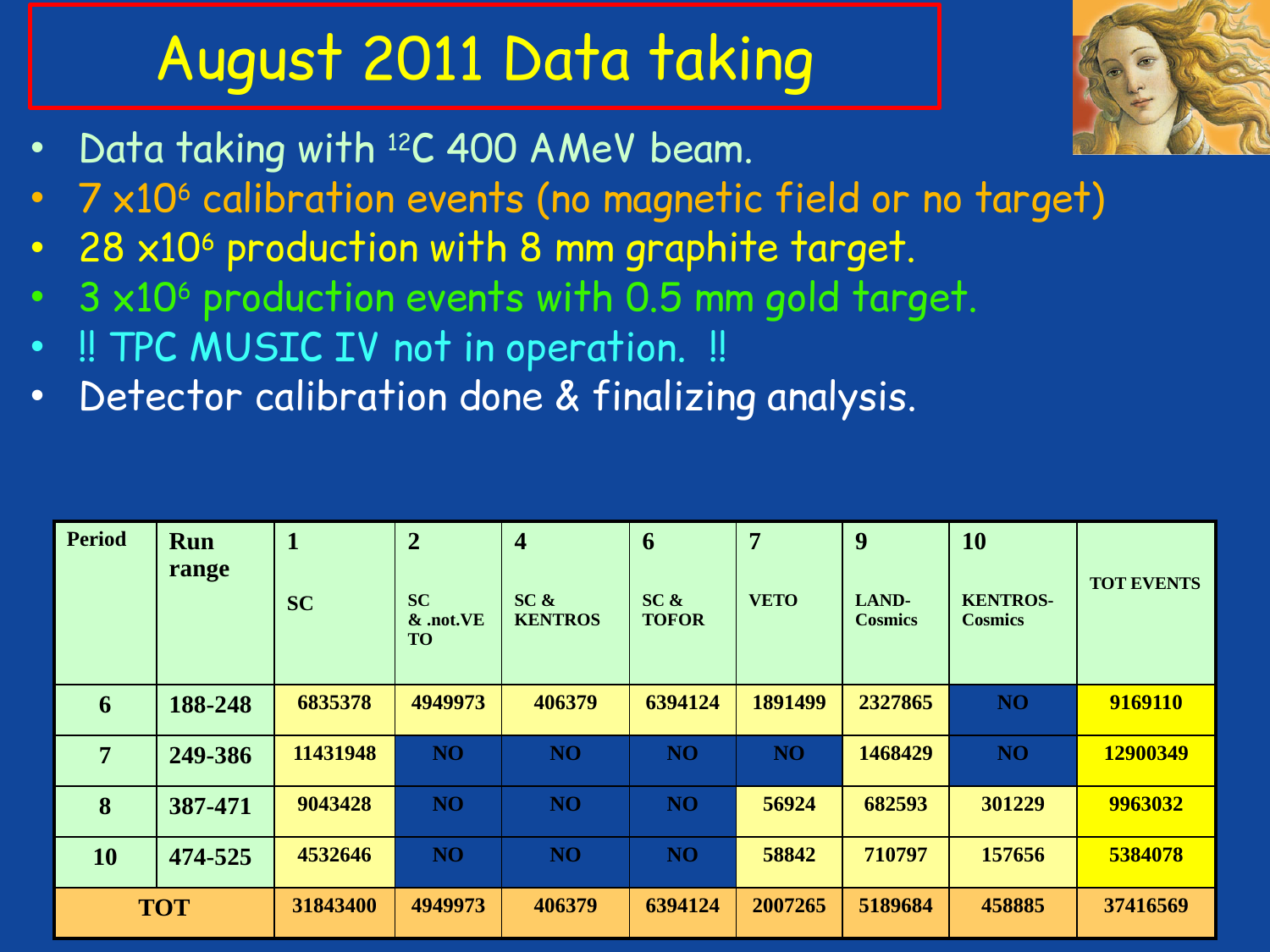

# August 2011 Data taking
Data taking with 12C 400 AMeV beam.
7 x106 calibration events (no magnetic field or no target)
28 x106 production with 8 mm graphite target.
3 x106 production events with 0.5 mm gold target.
!! TPC MUSIC IV not in operation.  !!
Detector calibration done & finalizing analysis.
| Period | Run range | 1 SC | 2 SC & .not.VETO | 4 SC & KENTROS | 6 SC & TOFOR | 7 VETO | 9 LAND-Cosmics | 10 KENTROS-Cosmics | TOT EVENTS |
| --- | --- | --- | --- | --- | --- | --- | --- | --- | --- |
| 6 | 188-248 | 6835378 | 4949973 | 406379 | 6394124 | 1891499 | 2327865 | NO | 9169110 |
| 7 | 249-386 | 11431948 | NO | NO | NO | NO | 1468429 | NO | 12900349 |
| 8 | 387-471 | 9043428 | NO | NO | NO | 56924 | 682593 | 301229 | 9963032 |
| 10 | 474-525 | 4532646 | NO | NO | NO | 58842 | 710797 | 157656 | 5384078 |
| TOT |  | 31843400 | 4949973 | 406379 | 6394124 | 2007265 | 5189684 | 458885 | 37416569 |